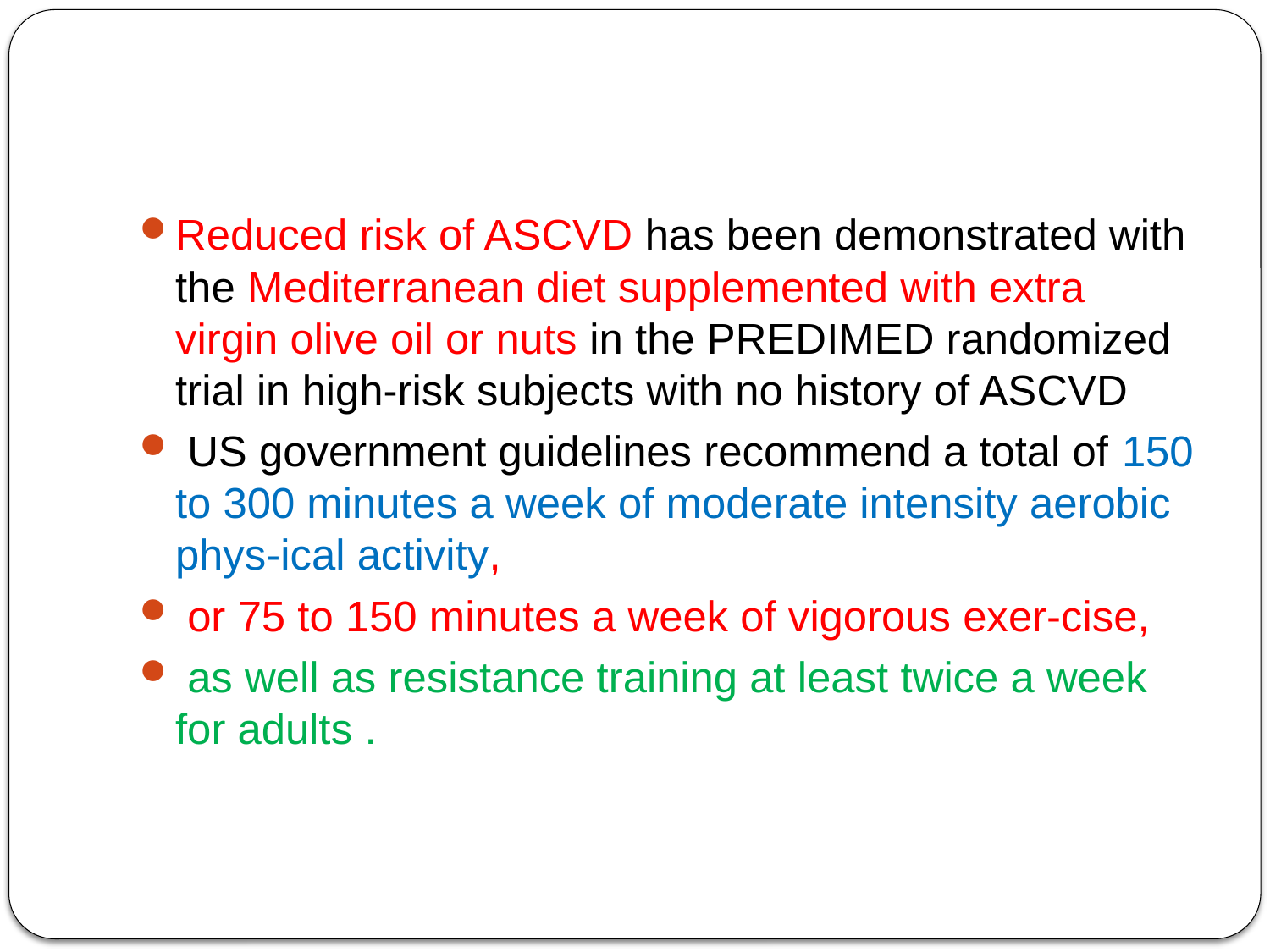

#
Reduced risk of ASCVD has been demonstrated with the Mediterranean diet supplemented with extra virgin olive oil or nuts in the PREDIMED randomized trial in high-risk subjects with no history of ASCVD
 US government guidelines recommend a total of 150 to 300 minutes a week of moderate intensity aerobic phys-ical activity,
 or 75 to 150 minutes a week of vigorous exer-cise,
 as well as resistance training at least twice a week for adults .